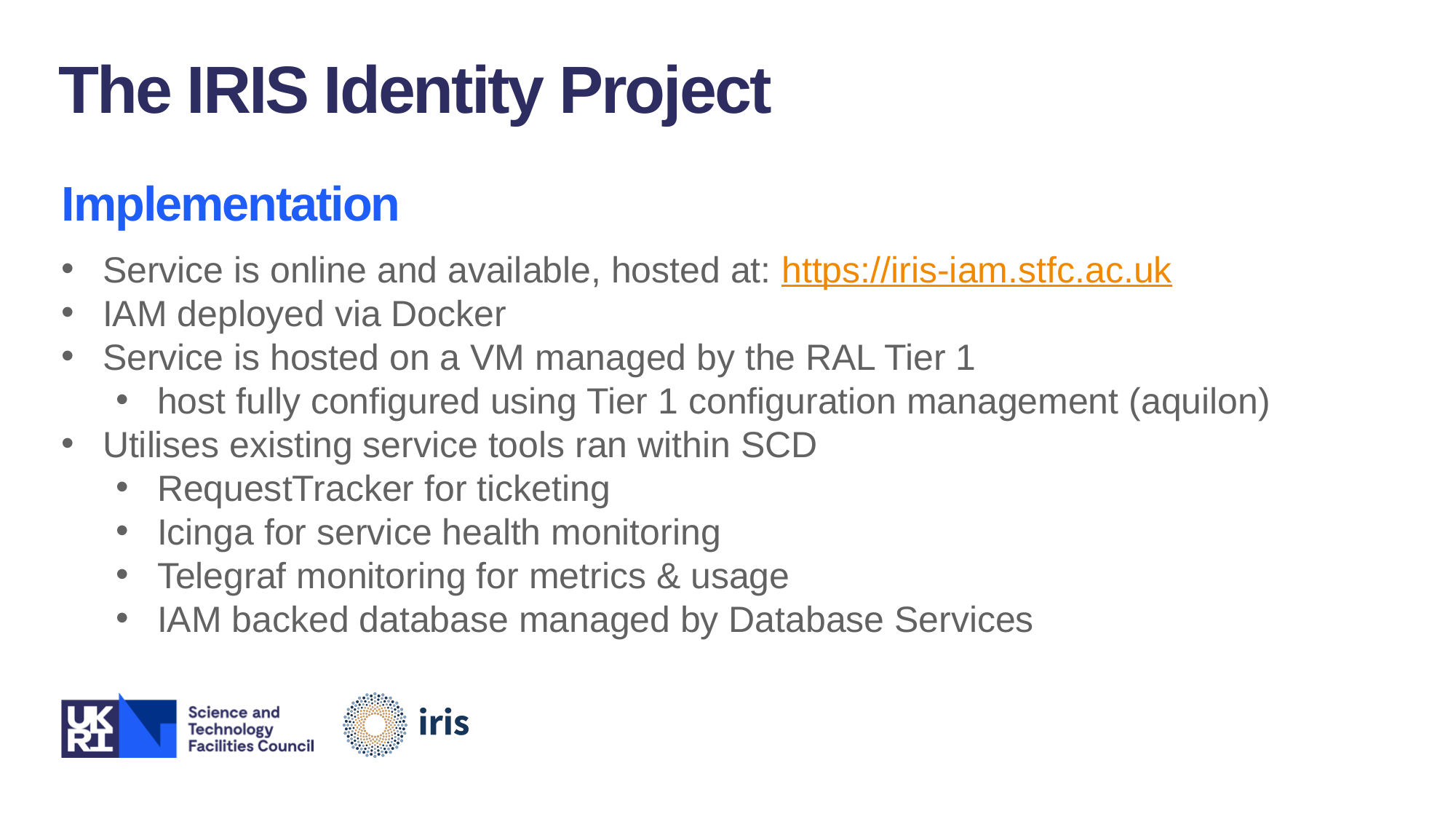

The IRIS Identity Project
Implementation
Service is online and available, hosted at: https://iris-iam.stfc.ac.uk
IAM deployed via Docker
Service is hosted on a VM managed by the RAL Tier 1
host fully configured using Tier 1 configuration management (aquilon)
Utilises existing service tools ran within SCD
RequestTracker for ticketing
Icinga for service health monitoring
Telegraf monitoring for metrics & usage
IAM backed database managed by Database Services